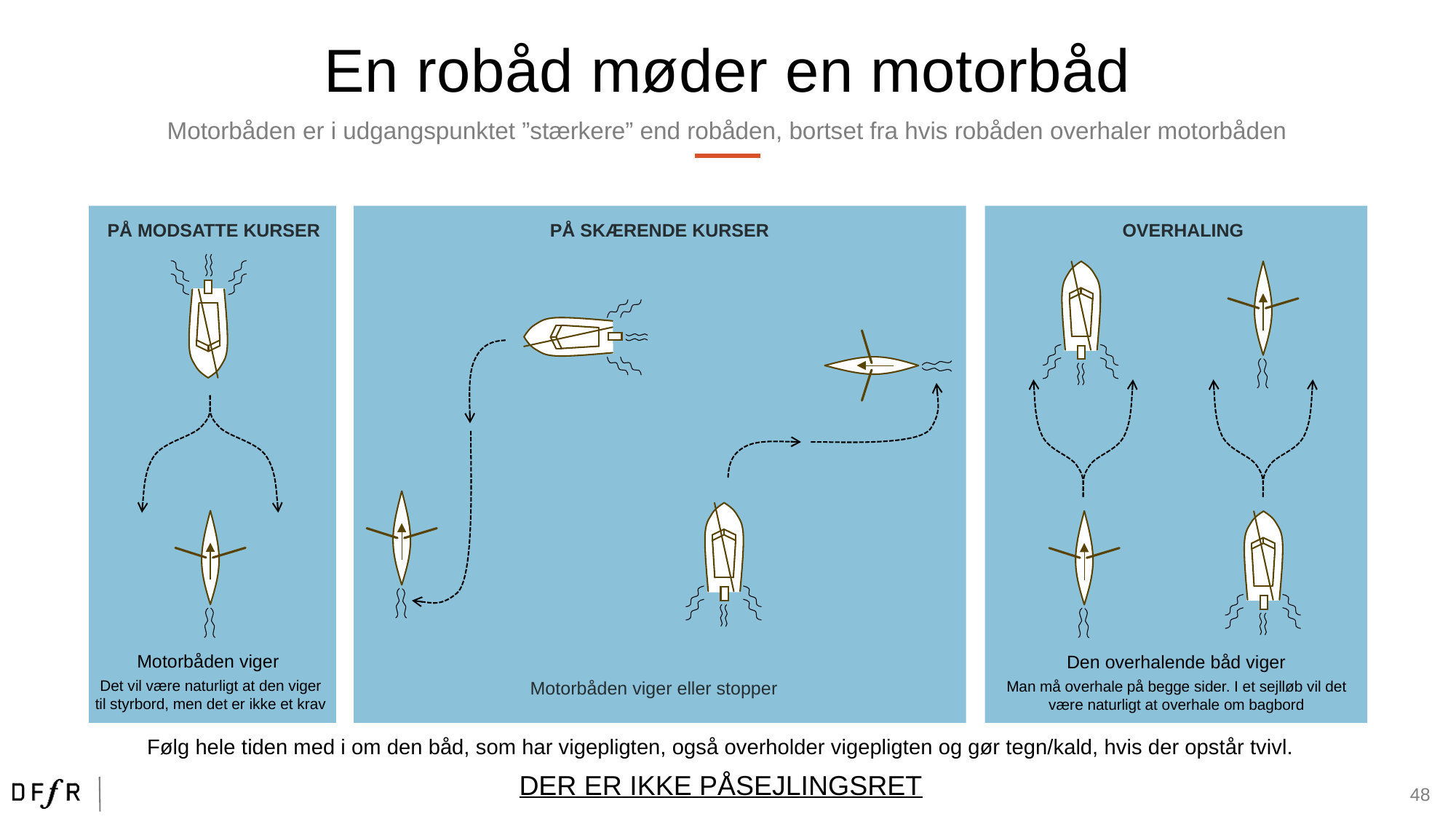

En robåd møder en motorbåd
Motorbåden er i udgangspunktet ”stærkere” end robåden, bortset fra hvis robåden overhaler motorbåden

PÅ MODSATTE KURSER
PÅ SKÆRENDE KURSER
OVERHALING

Motorbåden viger
Det vil være naturligt at den viger til styrbord, men det er ikke et krav
Den overhalende båd viger
Man må overhale på begge sider. I et sejlløb vil det være naturligt at overhale om bagbord
Motorbåden viger eller stopper
Følg hele tiden med i om den båd, som har vigepligten, også overholder vigepligten og gør tegn/kald, hvis der opstår tvivl.
DER ER IKKE PÅSEJLINGSRET